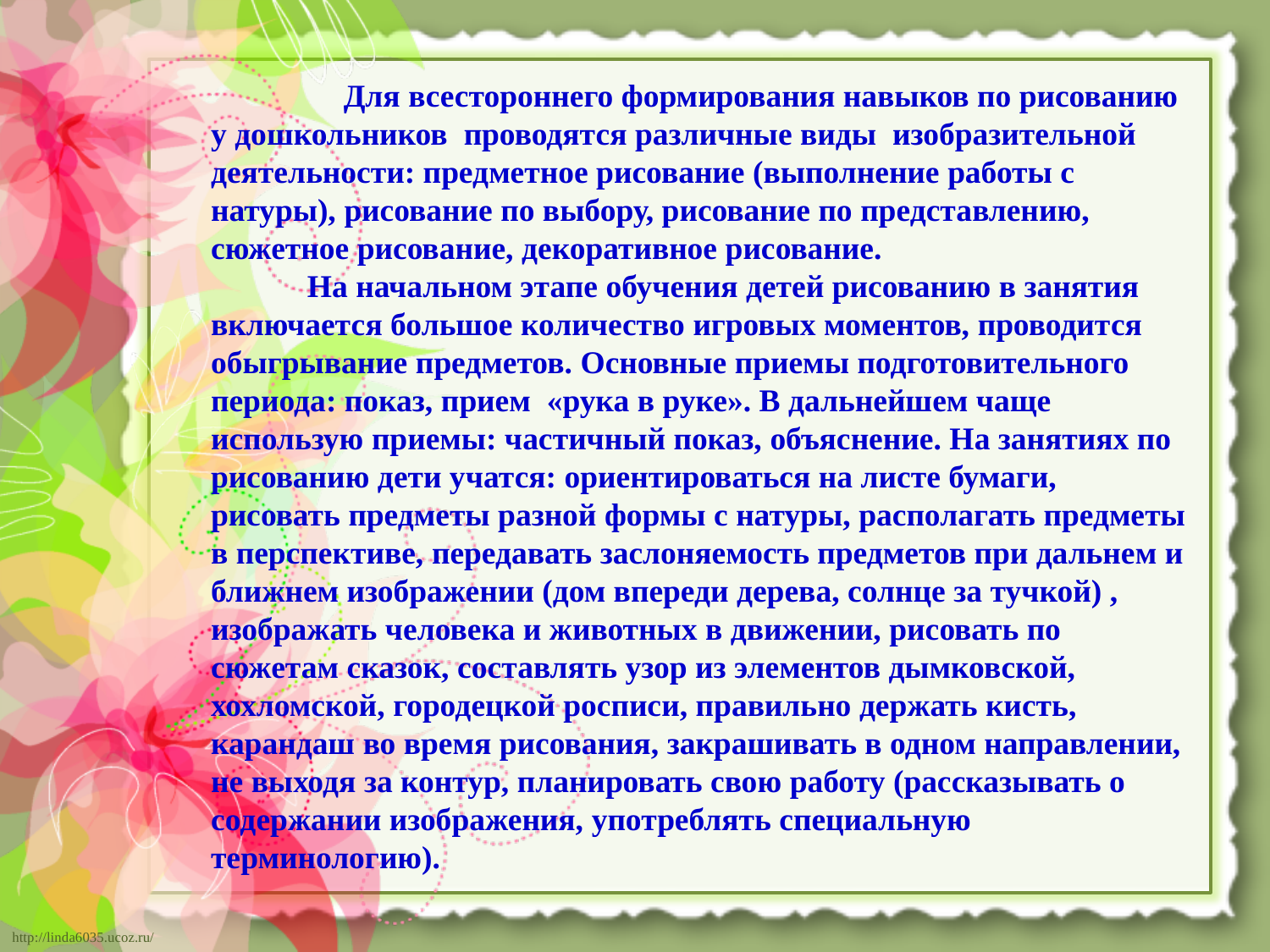

# Для всестороннего формирования навыков по рисованию у дошкольников  проводятся различные виды  изобразительной деятельности: предметное рисование (выполнение работы с натуры), рисование по выбору, рисование по представлению, сюжетное рисование, декоративное рисование. На начальном этапе обучения детей рисованию в занятия включается большое количество игровых моментов, проводится обыгрывание предметов. Основные приемы подготовительного периода: показ, прием  «рука в руке». В дальнейшем чаще использую приемы: частичный показ, объяснение. На занятиях по рисованию дети учатся: ориентироваться на листе бумаги, рисовать предметы разной формы с натуры, располагать предметы в перспективе, передавать заслоняемость предметов при дальнем и ближнем изображении (дом впереди дерева, солнце за тучкой) , изображать человека и животных в движении, рисовать по сюжетам сказок, составлять узор из элементов дымковской, хохломской, городецкой росписи, правильно держать кисть, карандаш во время рисования, закрашивать в одном направлении, не выходя за контур, планировать свою работу (рассказывать о содержании изображения, употреблять специальную терминологию).